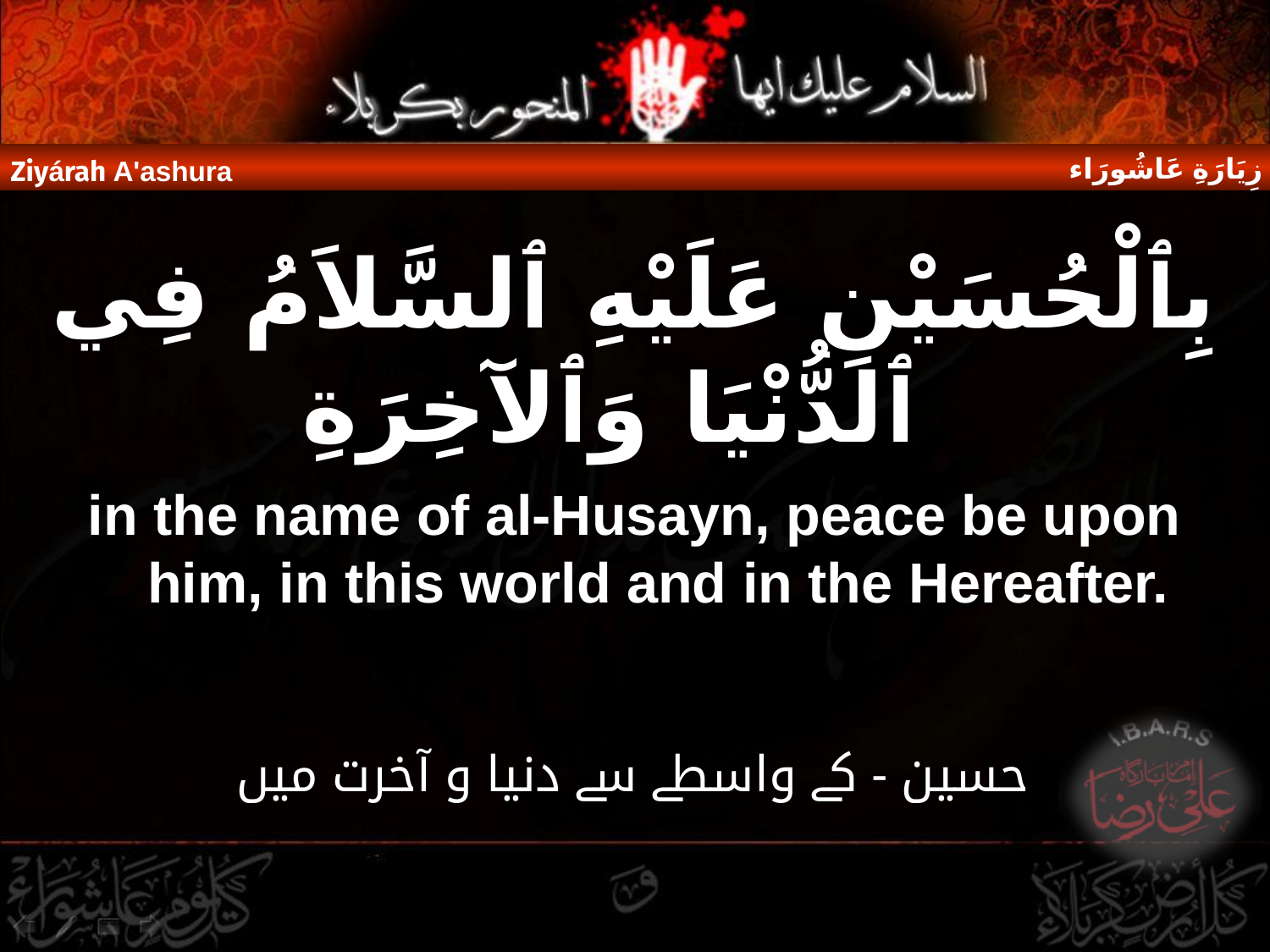

زِيَارَةِ عَاشُورَاء
Ziyárah A'ashura
بِٱلْحُسَيْنِ عَلَيْهِ ٱلسَّلاَمُ فِي ٱلدُّنْيَا وَٱلآخِرَةِ
in the name of al-Husayn, peace be upon him, in this world and in the Hereafter.
حسین - کے واسطے سے دنیا و آخرت میں